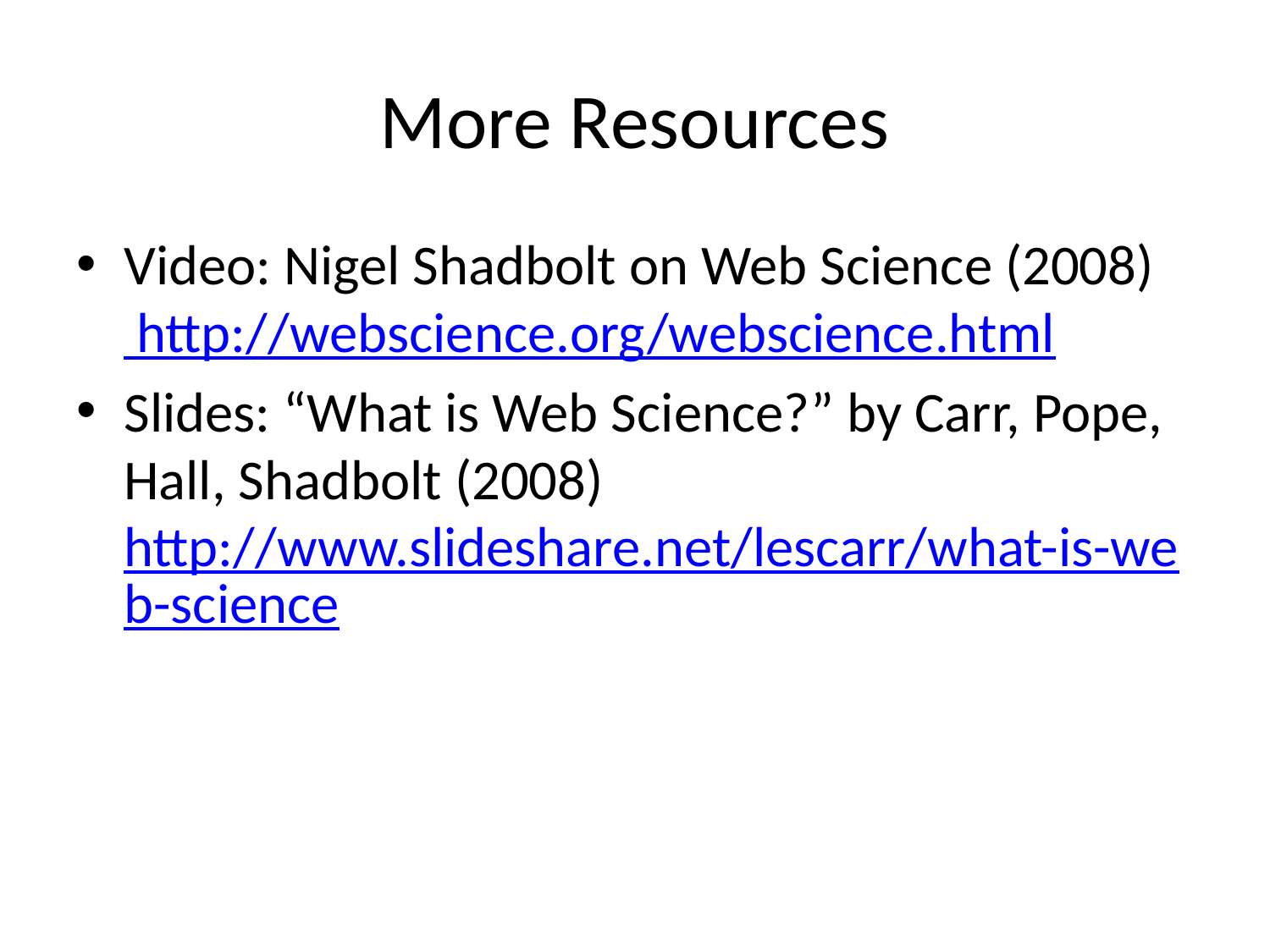

# More Resources
Video: Nigel Shadbolt on Web Science (2008)
 http://webscience.org/webscience.html
Slides: “What is Web Science?” by Carr, Pope, Hall, Shadbolt (2008) http://www.slideshare.net/lescarr/what-is-web-science